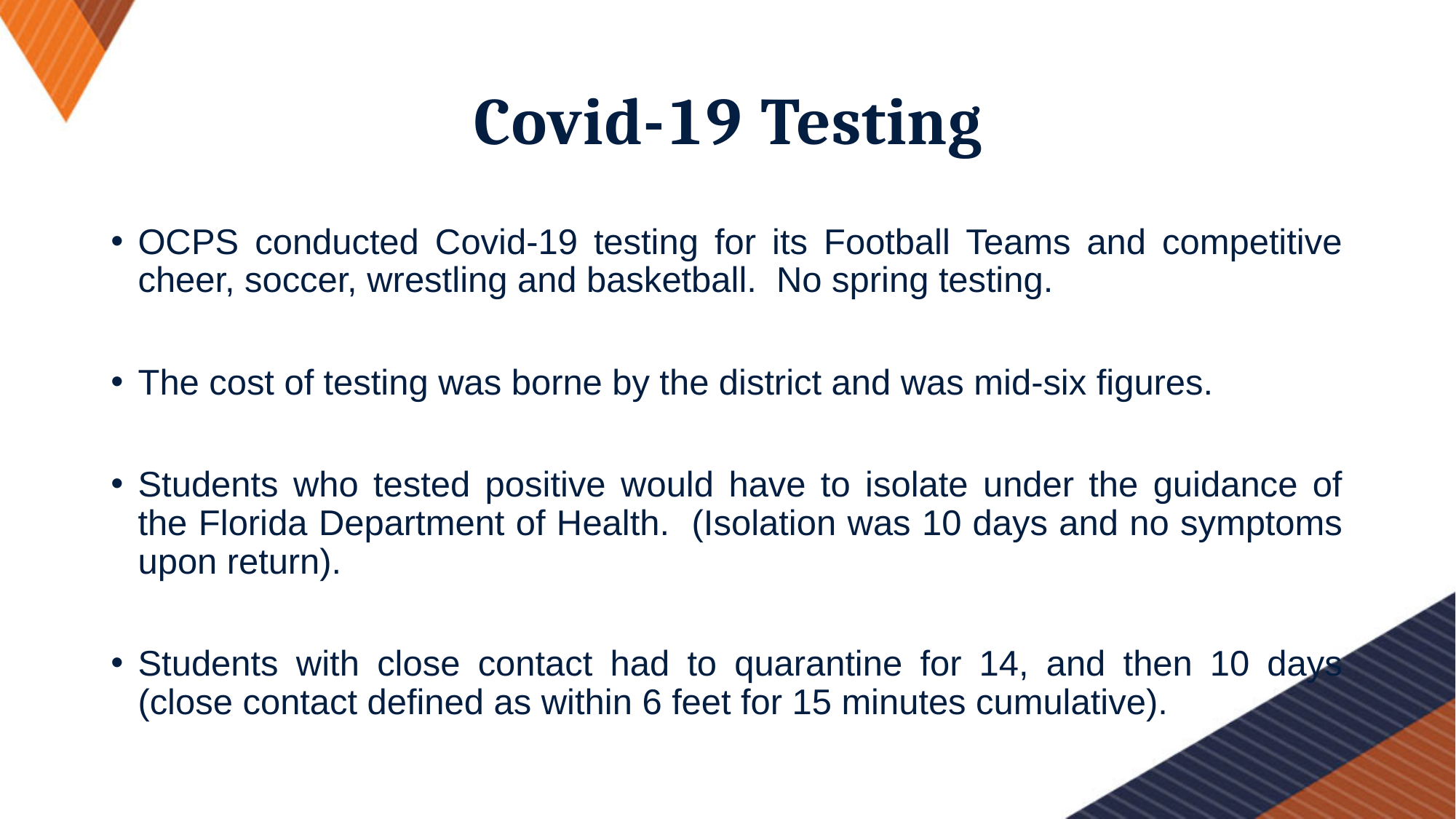

# Covid-19 Testing
OCPS conducted Covid-19 testing for its Football Teams and competitive cheer, soccer, wrestling and basketball.  No spring testing.

The cost of testing was borne by the district and was mid-six figures.

Students who tested positive would have to isolate under the guidance of the Florida Department of Health.  (Isolation was 10 days and no symptoms upon return).

Students with close contact had to quarantine for 14, and then 10 days (close contact defined as within 6 feet for 15 minutes cumulative).